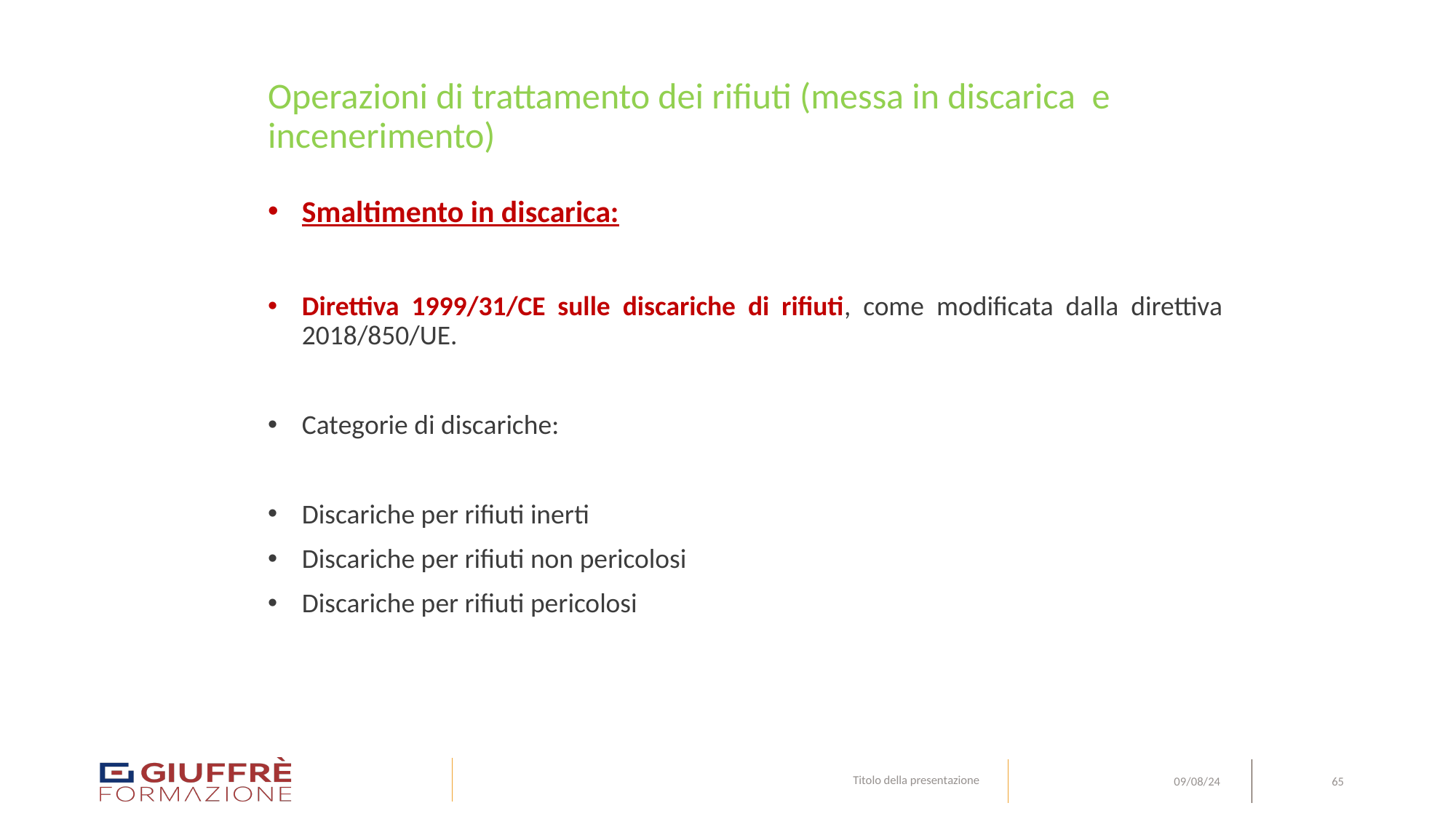

# Operazioni di trattamento dei rifiuti (messa in discarica  e incenerimento)
Smaltimento in discarica:

Direttiva 1999/31/CE sulle discariche di rifiuti, come modificata dalla direttiva 2018/850/UE.

Categorie di discariche:

Discariche per rifiuti inerti
Discariche per rifiuti non pericolosi
Discariche per rifiuti pericolosi

Titolo della presentazione
65
09/08/24